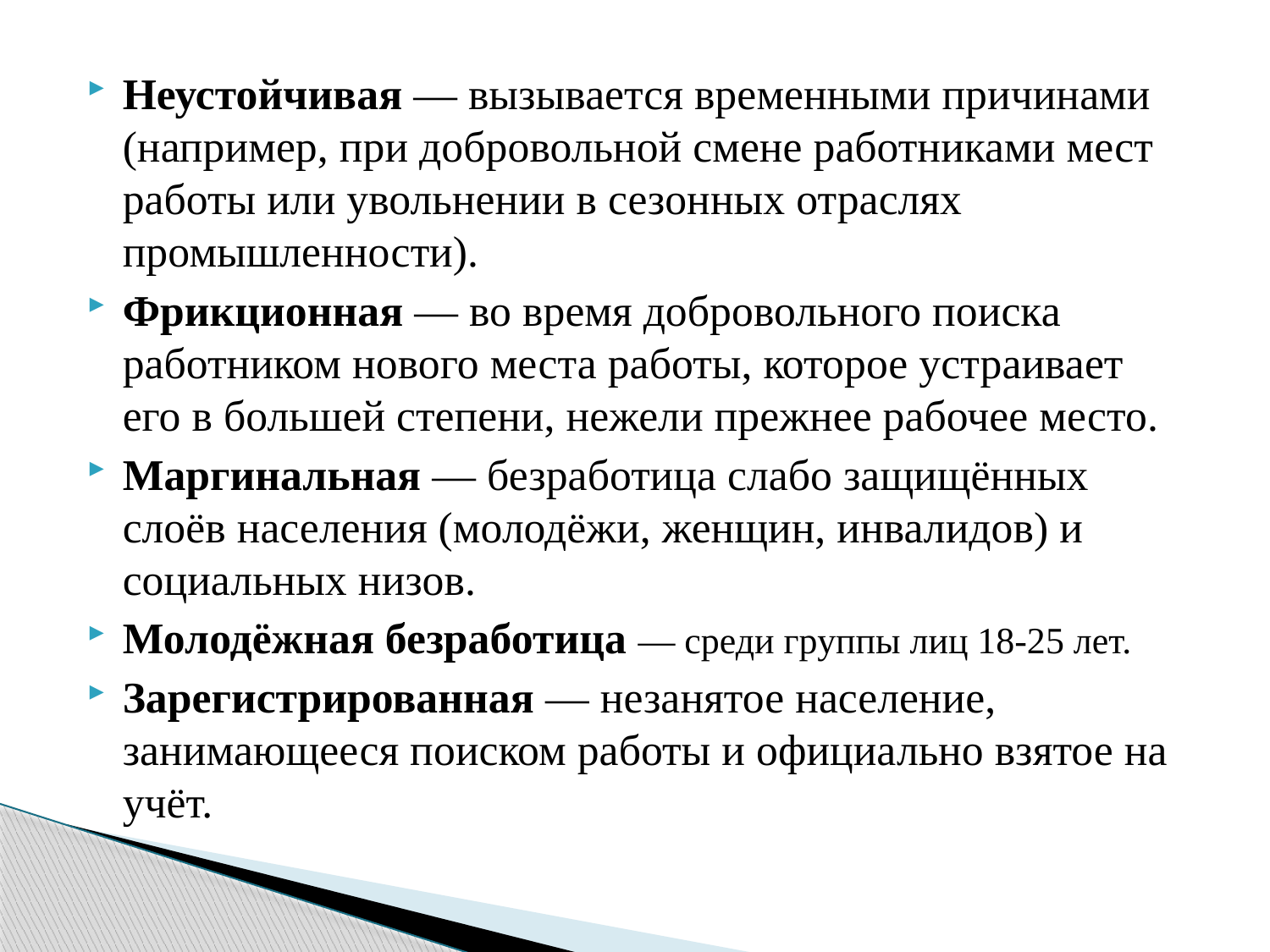

Неустойчивая — вызывается временными причинами (например, при добровольной смене работниками мест работы или увольнении в сезонных отраслях промышленности).
Фрикционная — во время добровольного поиска работником нового места работы, которое устраивает его в большей степени, нежели прежнее рабочее место.
Маргинальная — безработица слабо защищённых слоёв населения (молодёжи, женщин, инвалидов) и социальных низов.
Молодёжная безработица — среди группы лиц 18-25 лет.
Зарегистрированная — незанятое население, занимающееся поиском работы и официально взятое на учёт.